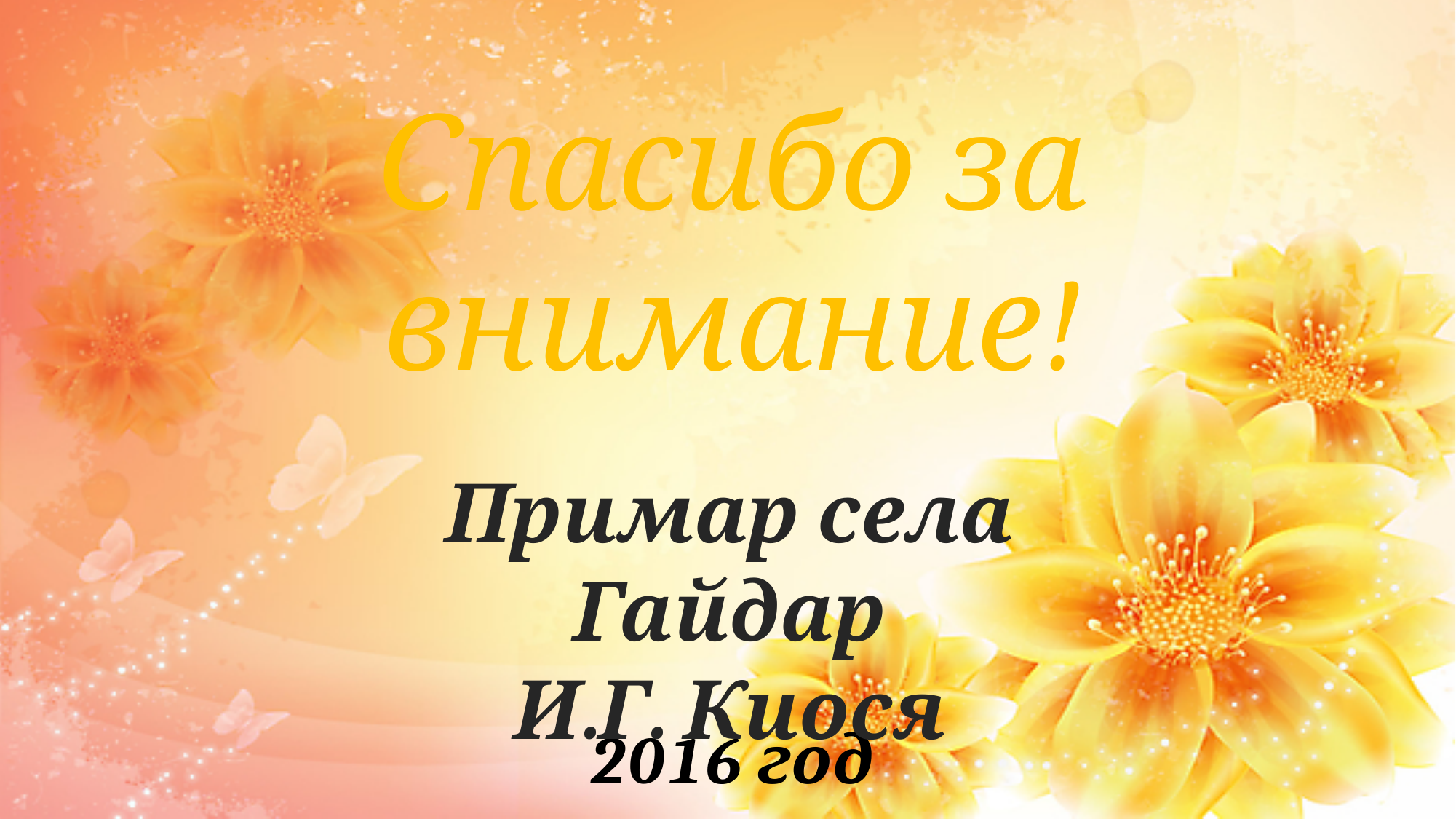

Спасибо за внимание!

2016 год
Примар села Гайдар
И.Г. Киося